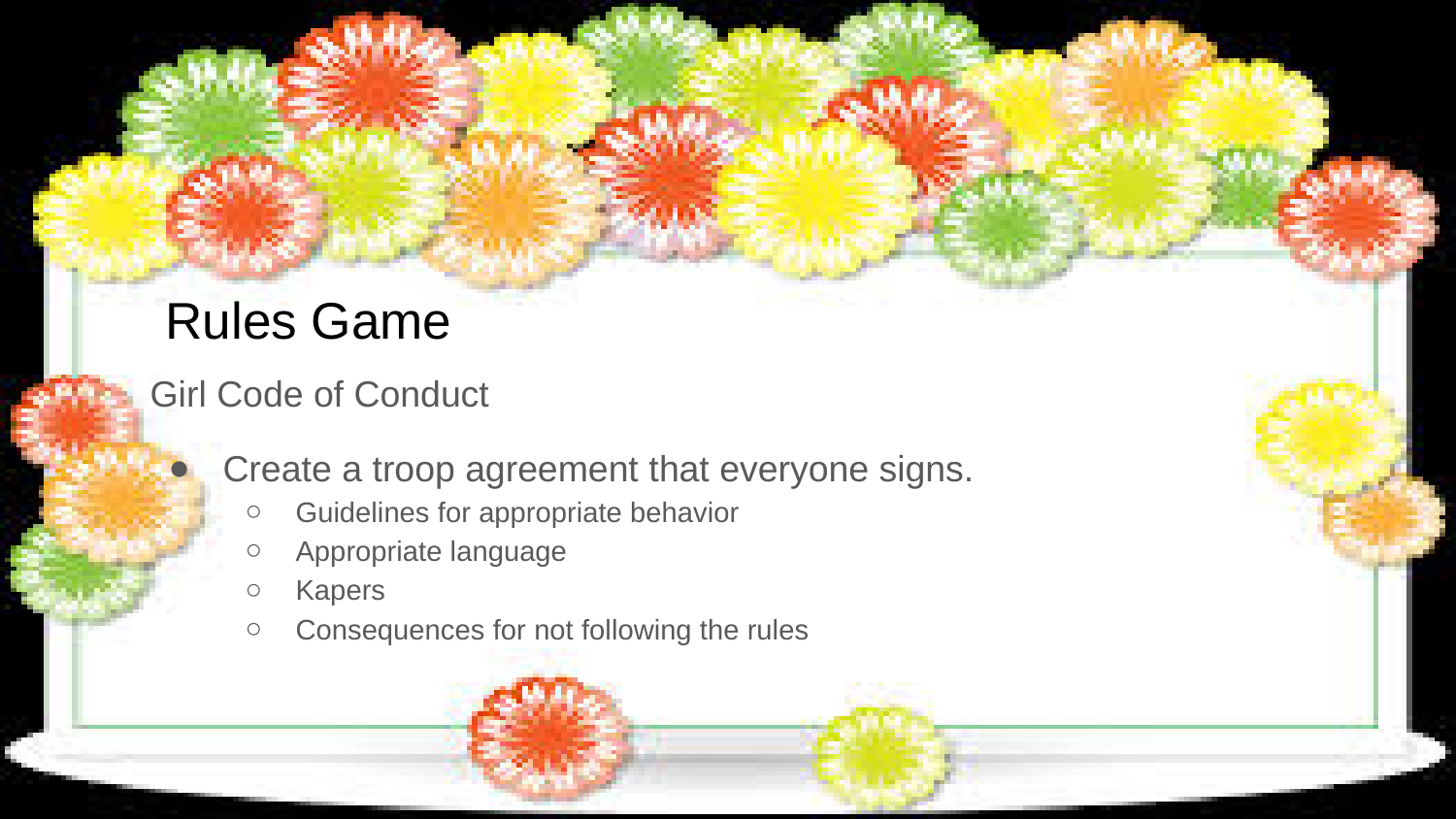

# Rules Game
Girl Code of Conduct
Create a troop agreement that everyone signs.
Guidelines for appropriate behavior
Appropriate language
Kapers
Consequences for not following the rules